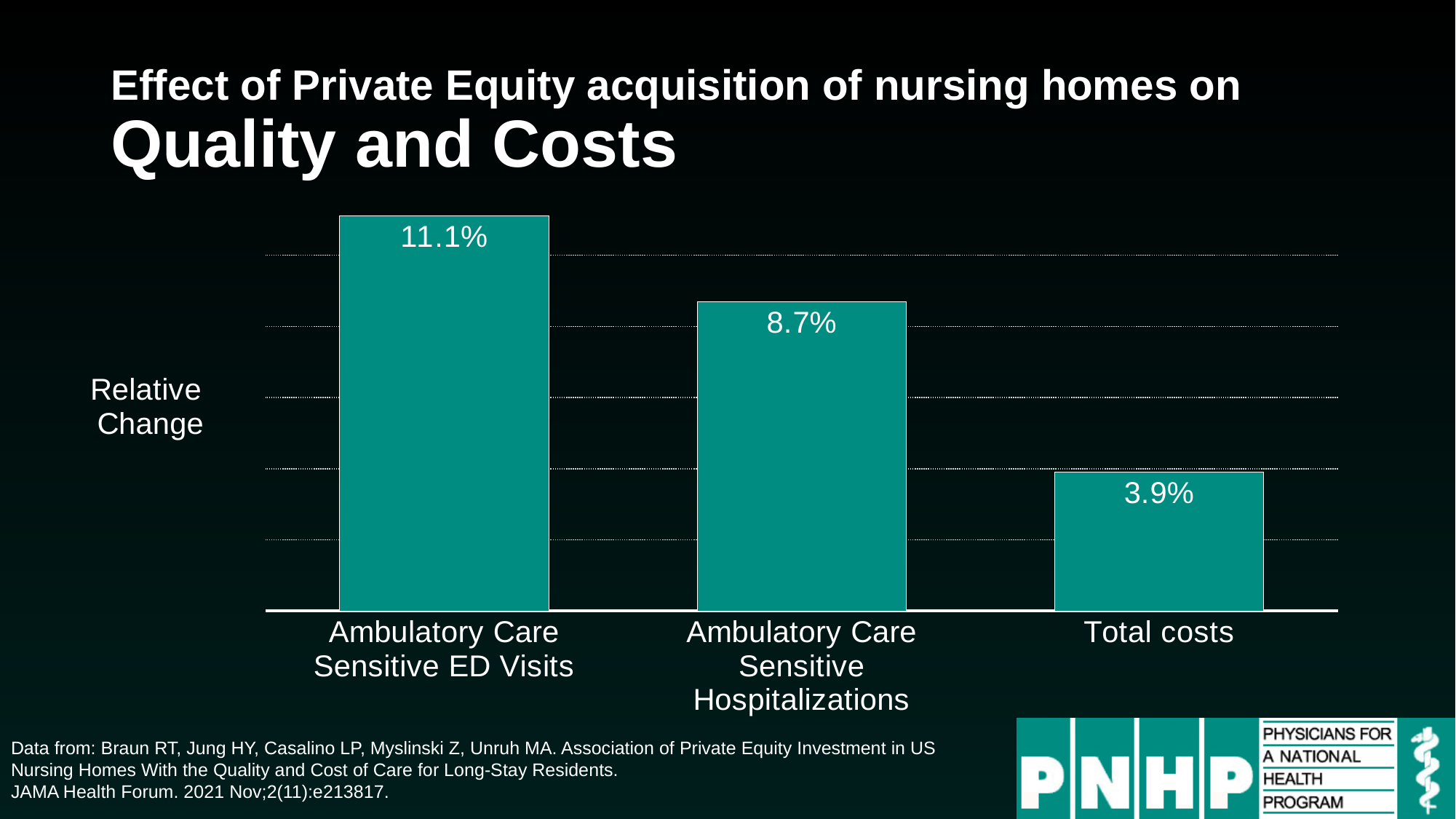

# Effect of Private Equity acquisition of nursing homes on Quality and Costs

### Chart

| Category |  |
|---|---|
| Ambulatory Care Sensitive ED Visits | 0.111 |
| Ambulatory Care Sensitive Hospitalizations | 0.087 |
| Total costs | 0.039 |
Data from: Braun RT, Jung HY, Casalino LP, Myslinski Z, Unruh MA. Association of Private Equity Investment in US Nursing Homes With the Quality and Cost of Care for Long-Stay Residents.
JAMA Health Forum. 2021 Nov;2(11):e213817.